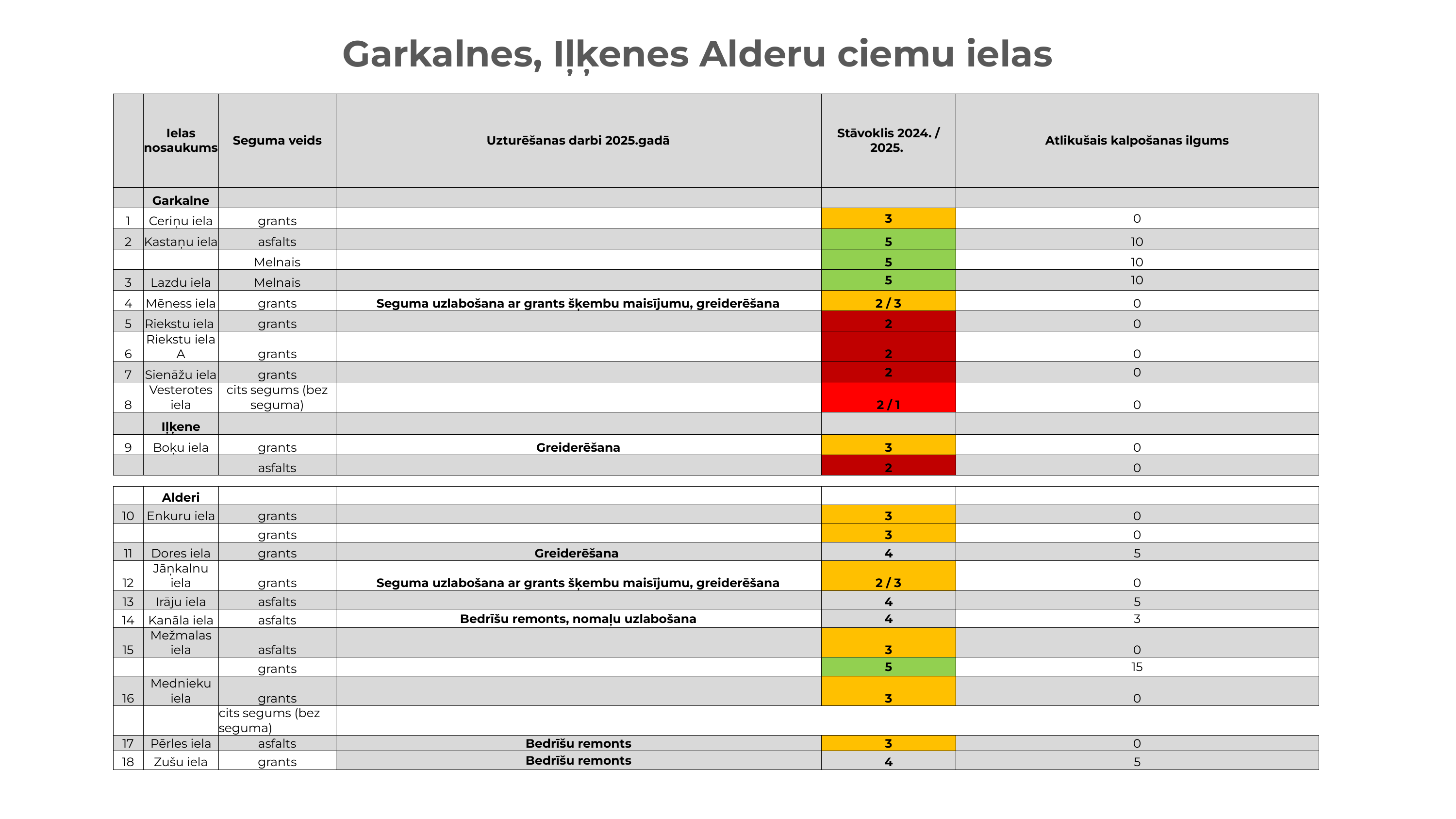

# Garkalnes, Iļķenes Alderu ciemu ielas
|  | Ielas nosaukums | Seguma veids | Uzturēšanas darbi 2025.gadā | Stāvoklis 2024. / 2025. | Atlikušais kalpošanas ilgums |
| --- | --- | --- | --- | --- | --- |
|  | Garkalne |  |  |  |  |
| 1 | Ceriņu iela | grants |  | 3 | 0 |
| 2 | Kastaņu iela | asfalts |  | 5 | 10 |
|  |  | Melnais |  | 5 | 10 |
| 3 | Lazdu iela | Melnais |  | 5 | 10 |
| 4 | Mēness iela | grants | Seguma uzlabošana ar grants šķembu maisījumu, greiderēšana | 2 / 3 | 0 |
| 5 | Riekstu iela | grants |  | 2 | 0 |
| 6 | Riekstu iela A | grants |  | 2 | 0 |
| 7 | Sienāžu iela | grants |  | 2 | 0 |
| 8 | Vesterotes iela | cits segums (bez seguma) |  | 2 / 1 | 0 |
|  | Iļķene |  |  |  |  |
| 9 | Boķu iela | grants | Greiderēšana | 3 | 0 |
|  |  | asfalts |  | 2 | 0 |
|  | Alderi |  |  |  |  |
| --- | --- | --- | --- | --- | --- |
| 10 | Enkuru iela | grants |  | 3 | 0 |
|  |  | grants |  | 3 | 0 |
| 11 | Dores iela | grants | Greiderēšana | 4 | 5 |
| 12 | Jāņkalnu iela | grants | Seguma uzlabošana ar grants šķembu maisījumu, greiderēšana | 2 / 3 | 0 |
| 13 | Irāju iela | asfalts |  | 4 | 5 |
| 14 | Kanāla iela | asfalts | Bedrīšu remonts, nomaļu uzlabošana | 4 | 3 |
| 15 | Mežmalas iela | asfalts |  | 3 | 0 |
|  |  | grants |  | 5 | 15 |
| 16 | Mednieku iela | grants |  | 3 | 0 |
|  |  | cits segums (bez seguma) |  |  |  |
| 17 | Pērles iela | asfalts | Bedrīšu remonts | 3 | 0 |
| 18 | Zušu iela | grants | Bedrīšu remonts | 4 | 5 |